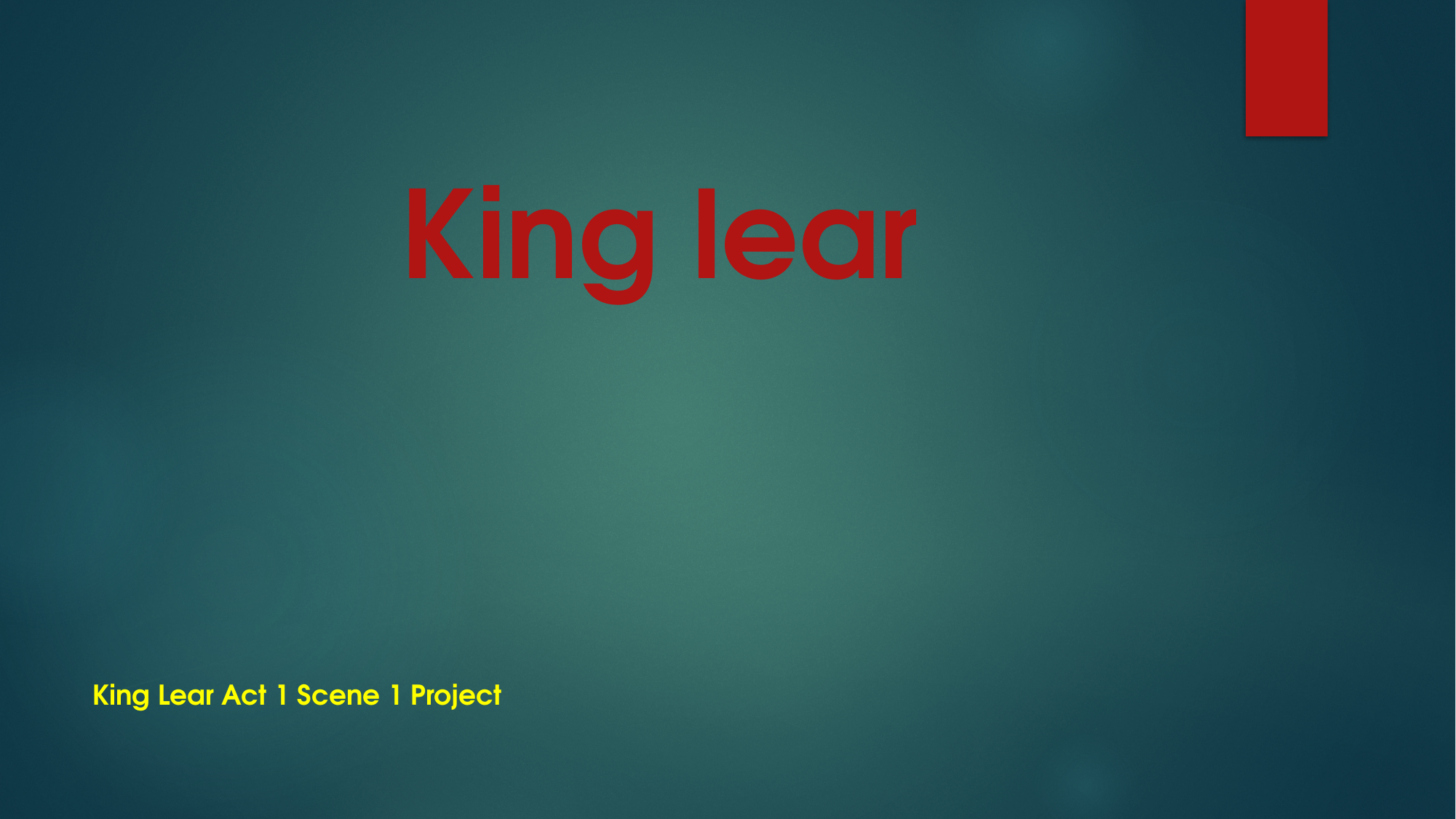

# King lear
King Lear Act 1 Scene 1 Project